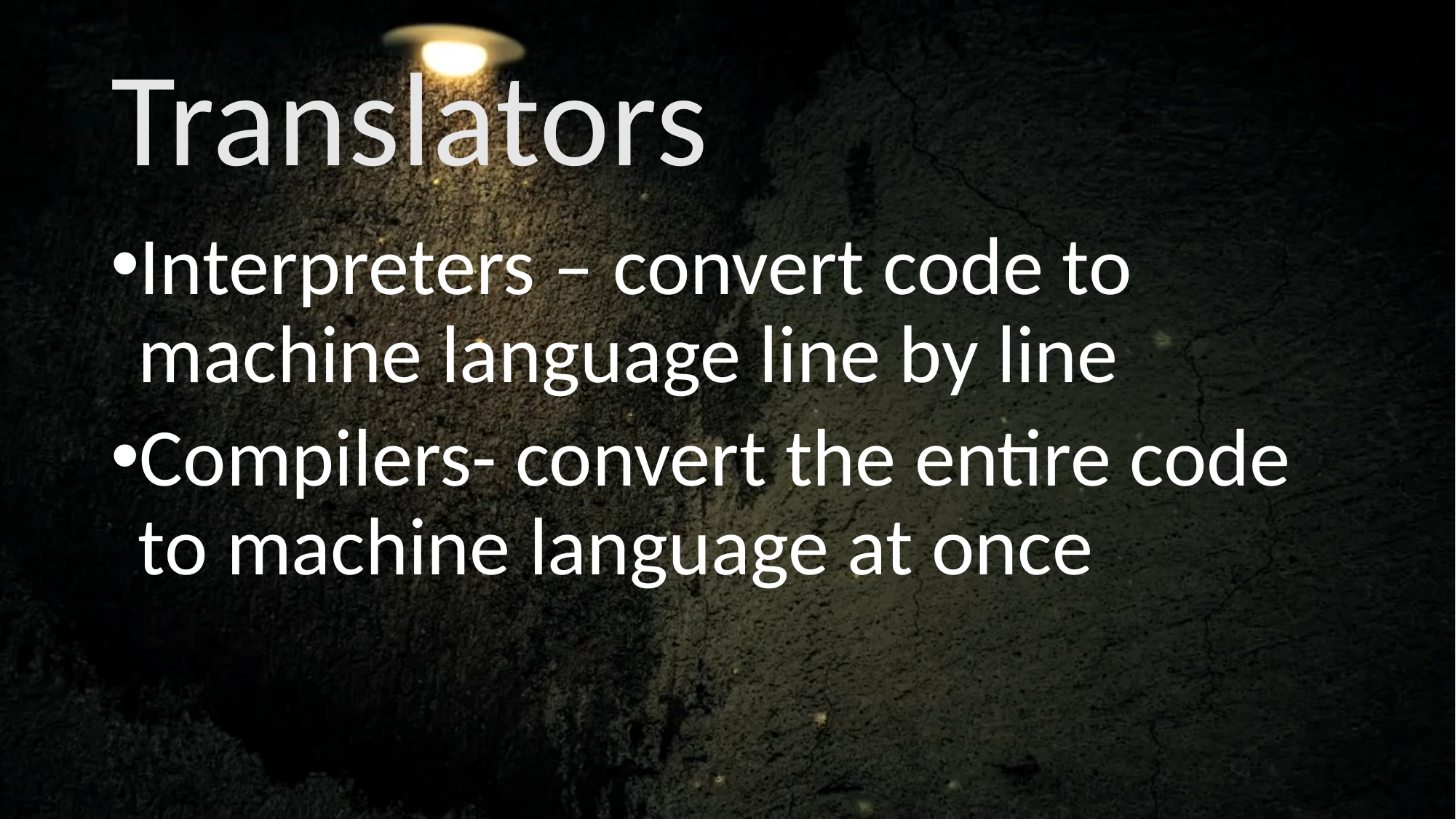

# Translators
Interpreters – convert code to machine language line by line
Compilers- convert the entire code to machine language at once